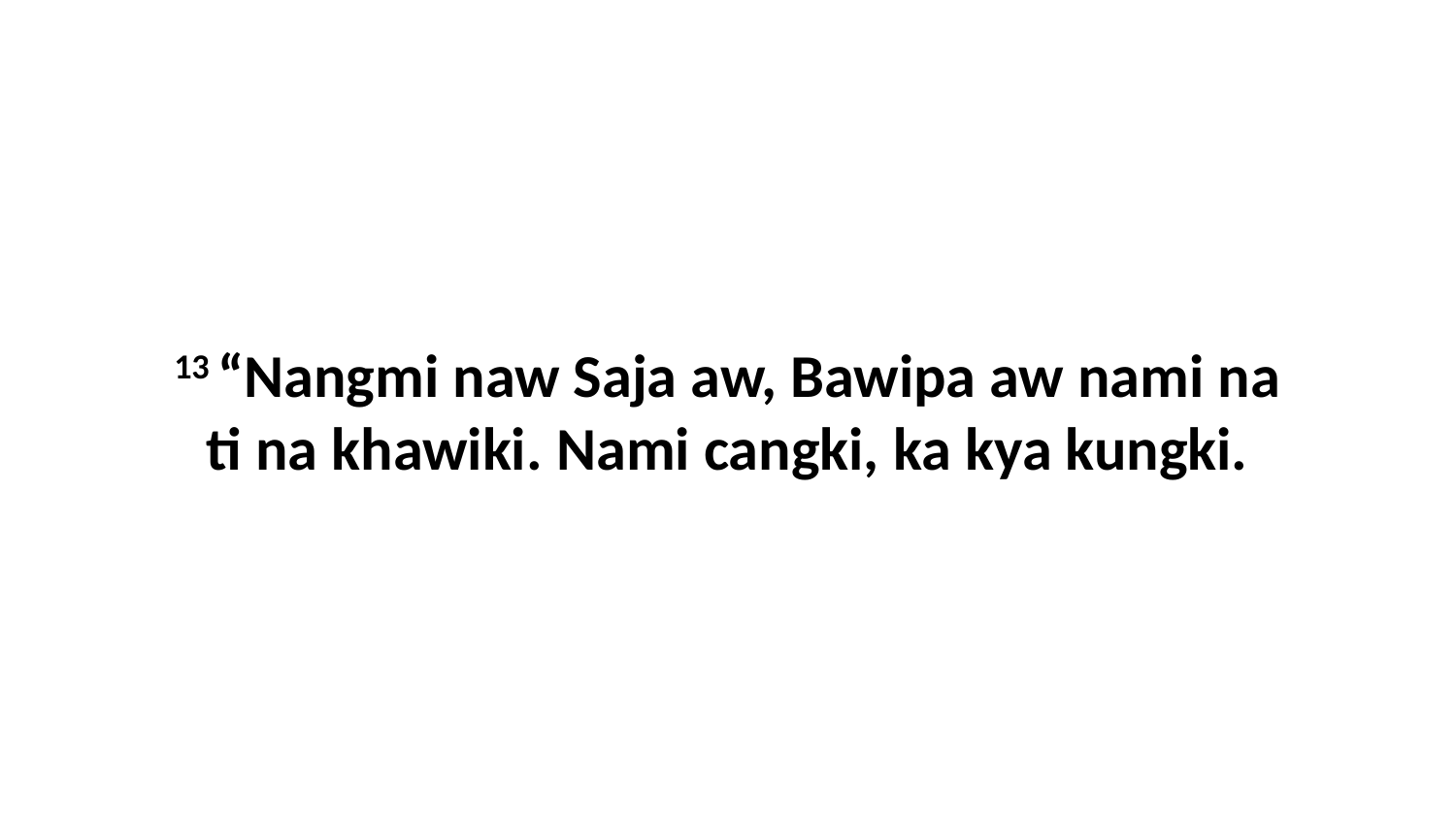

13 “Nangmi naw Saja aw, Bawipa aw nami na ti na khawiki. Nami cangki, ka kya kungki.